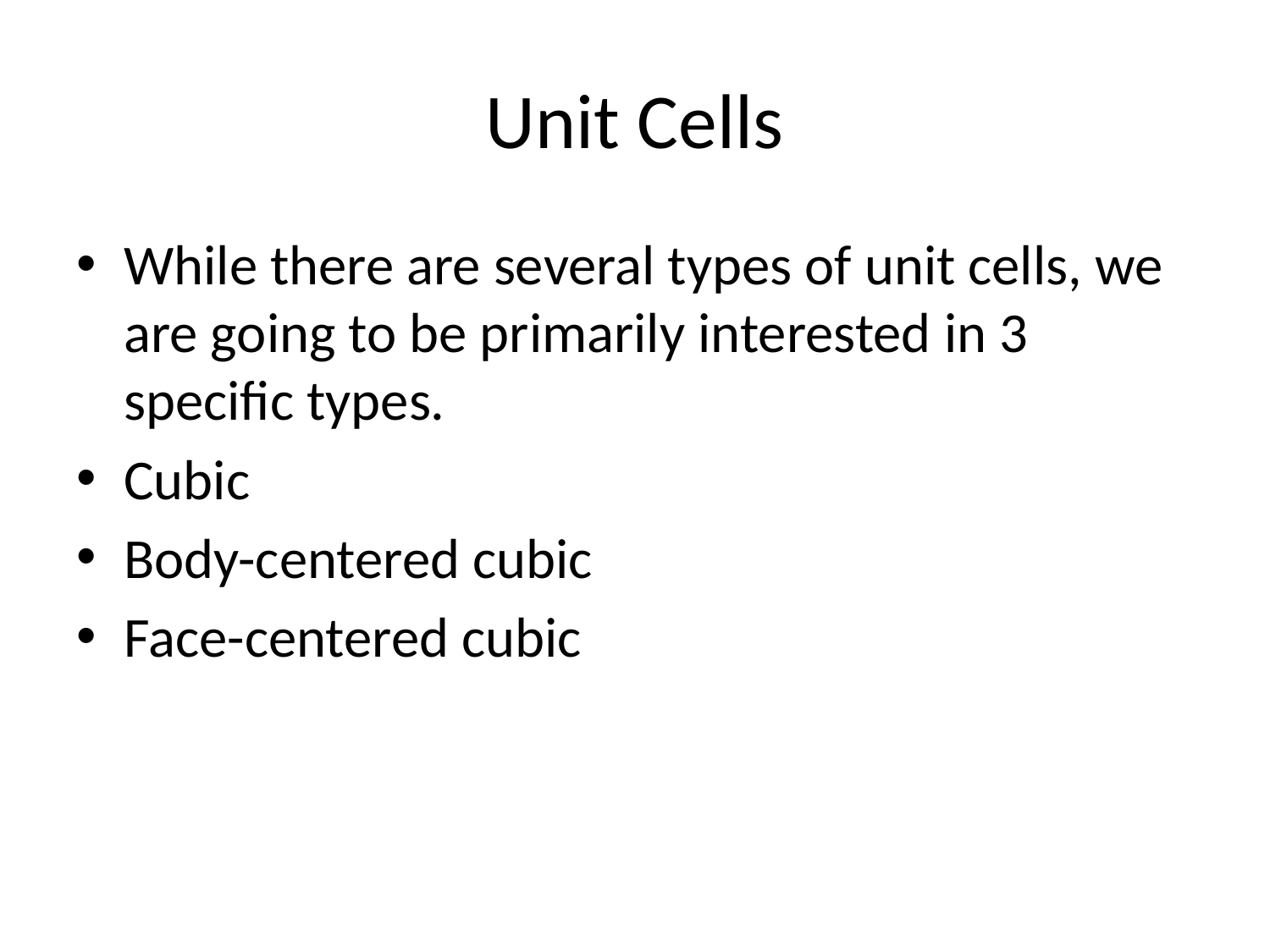

# Unit Cells
While there are several types of unit cells, we are going to be primarily interested in 3 specific types.
Cubic
Body-centered cubic
Face-centered cubic